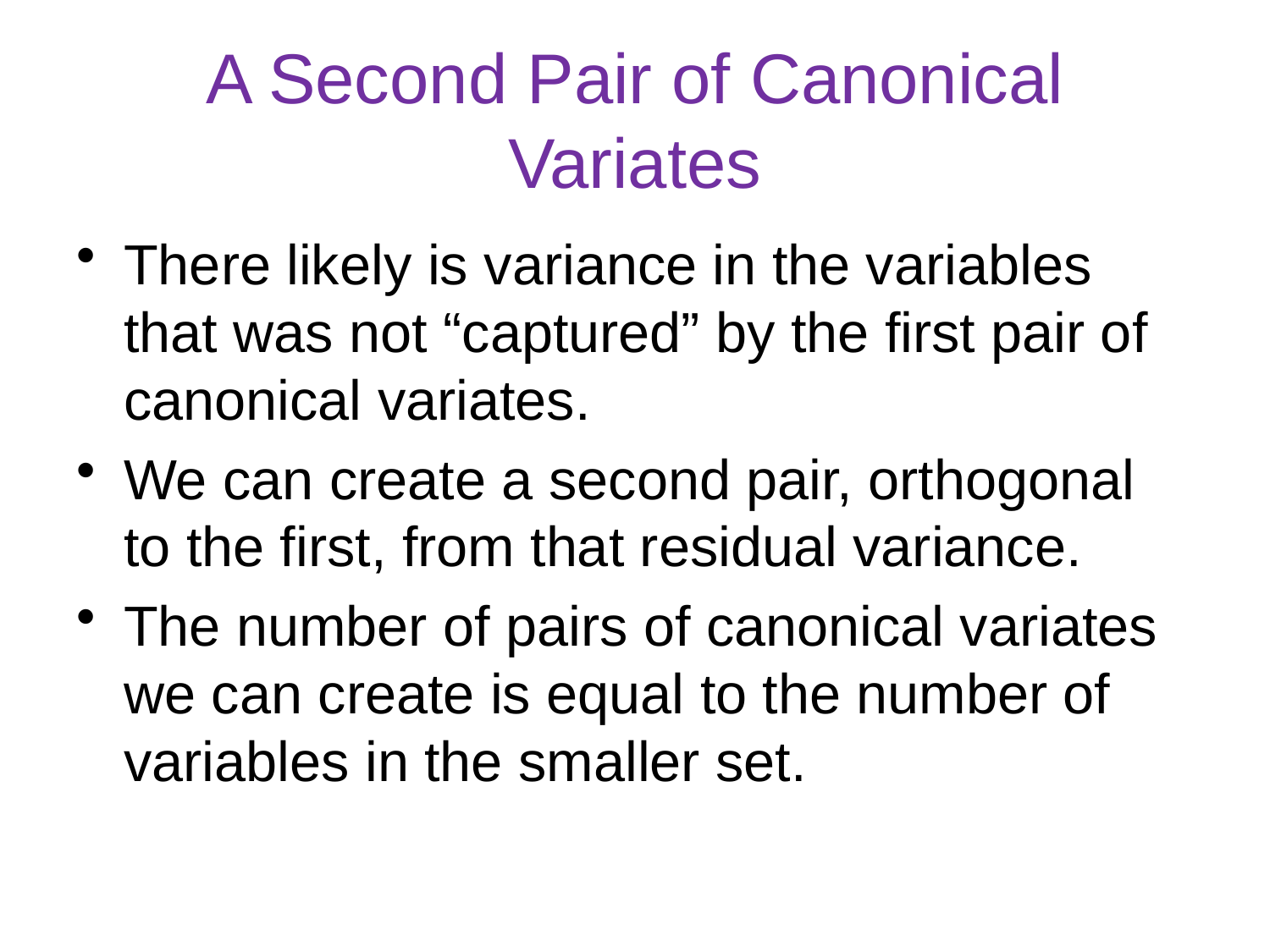

# A Second Pair of Canonical Variates
There likely is variance in the variables that was not “captured” by the first pair of canonical variates.
We can create a second pair, orthogonal to the first, from that residual variance.
The number of pairs of canonical variates we can create is equal to the number of variables in the smaller set.